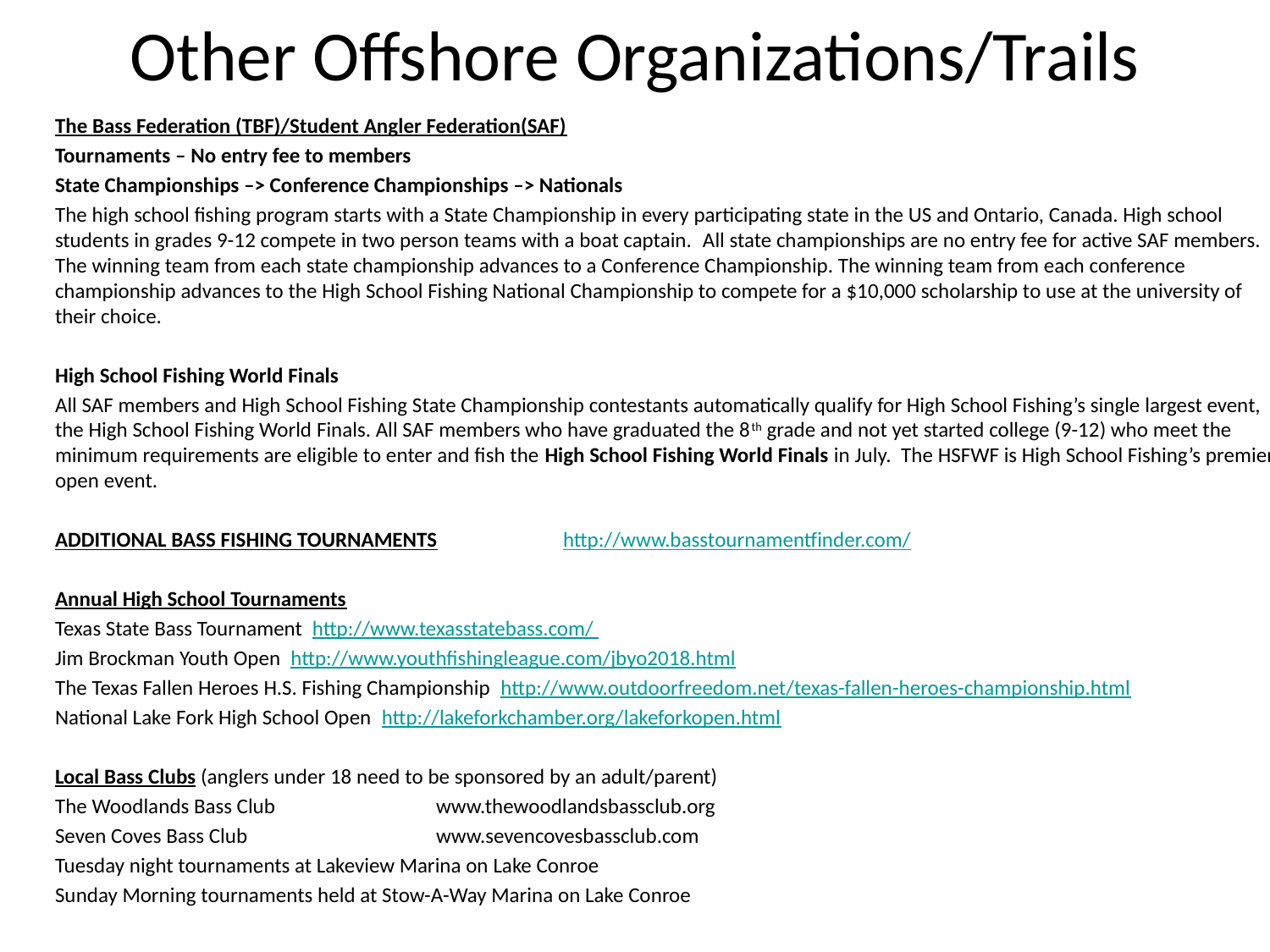

# Other Offshore Organizations/Trails
The Bass Federation (TBF)/Student Angler Federation(SAF)
Tournaments – No entry fee to members
State Championships –> Conference Championships –> Nationals
The high school fishing program starts with a State Championship in every participating state in the US and Ontario, Canada. High school students in grades 9-12 compete in two person teams with a boat captain.  All state championships are no entry fee for active SAF members.  The winning team from each state championship advances to a Conference Championship. The winning team from each conference championship advances to the High School Fishing National Championship to compete for a $10,000 scholarship to use at the university of their choice.

High School Fishing World Finals
All SAF members and High School Fishing State Championship contestants automatically qualify for High School Fishing’s single largest event, the High School Fishing World Finals. All SAF members who have graduated the 8th grade and not yet started college (9-12) who meet the minimum requirements are eligible to enter and fish the High School Fishing World Finals in July.  The HSFWF is High School Fishing’s premier open event.

ADDITIONAL BASS FISHING TOURNAMENTS 	http://www.basstournamentfinder.com/

Annual High School Tournaments
Texas State Bass Tournament  http://www.texasstatebass.com/
Jim Brockman Youth Open  http://www.youthfishingleague.com/jbyo2018.html
The Texas Fallen Heroes H.S. Fishing Championship  http://www.outdoorfreedom.net/texas-fallen-heroes-championship.html
National Lake Fork High School Open  http://lakeforkchamber.org/lakeforkopen.html

Local Bass Clubs (anglers under 18 need to be sponsored by an adult/parent)
The Woodlands Bass Club	 	www.thewoodlandsbassclub.org
Seven Coves Bass Club		www.sevencovesbassclub.com
Tuesday night tournaments at Lakeview Marina on Lake Conroe
Sunday Morning tournaments held at Stow-A-Way Marina on Lake Conroe